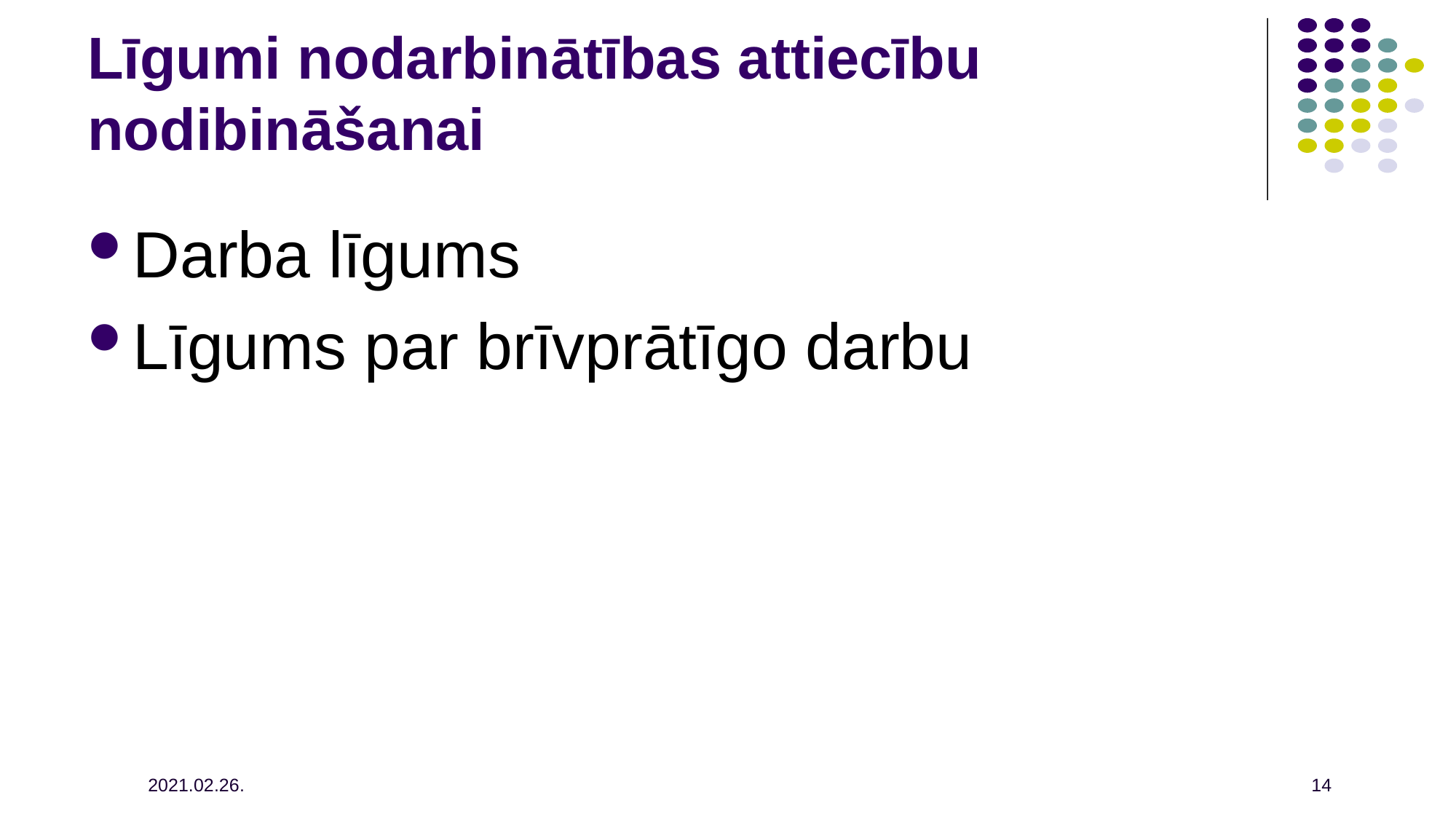

Darba līgums
Līgums par brīvprātīgo darbu

Līgumi nodarbinātības attiecību nodibināšanai
2021.02.26.
14